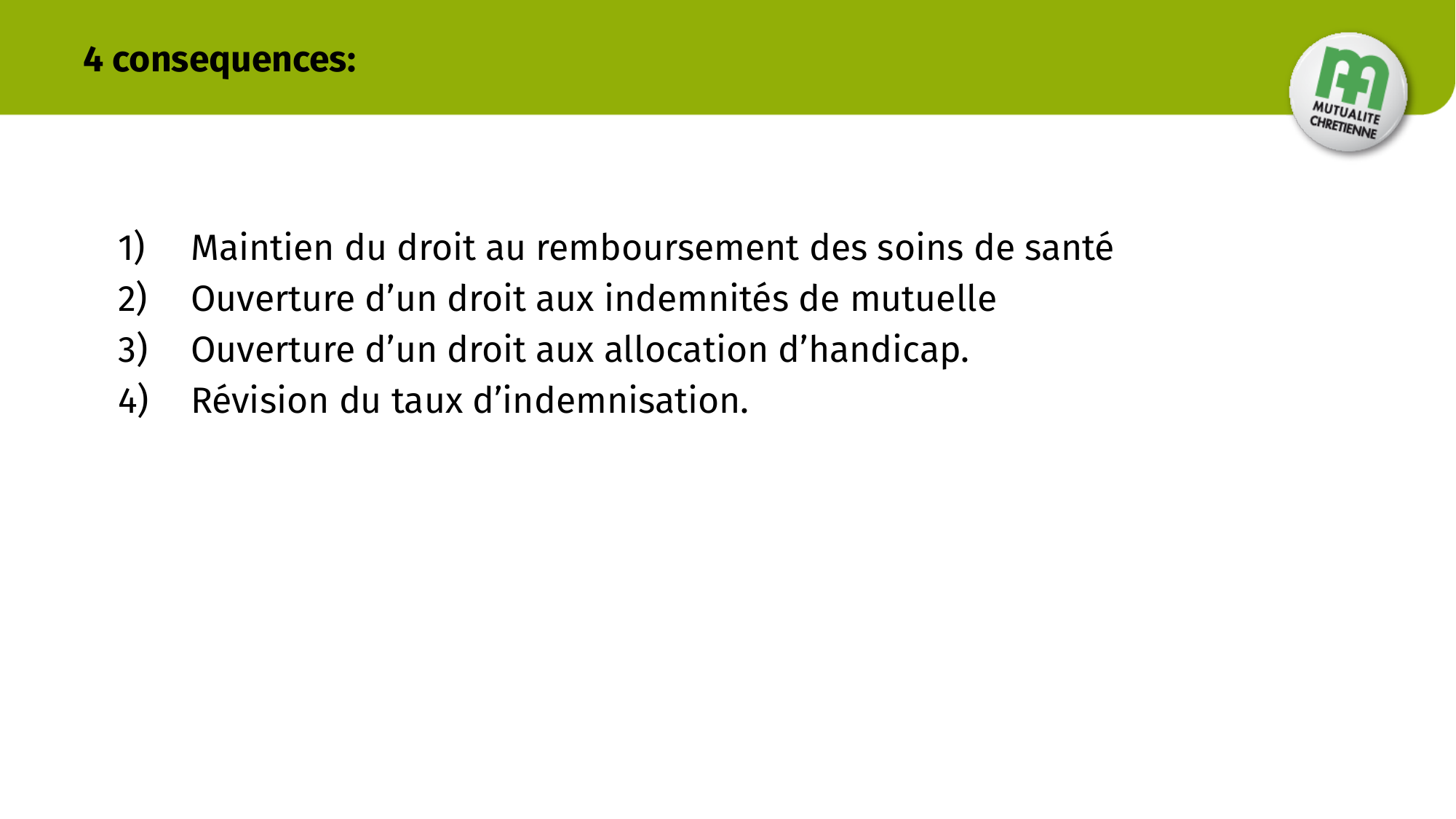

# 4 consequences:
Maintien du droit au remboursement des soins de santé
Ouverture d’un droit aux indemnités de mutuelle
Ouverture d’un droit aux allocation d’handicap.
Révision du taux d’indemnisation.